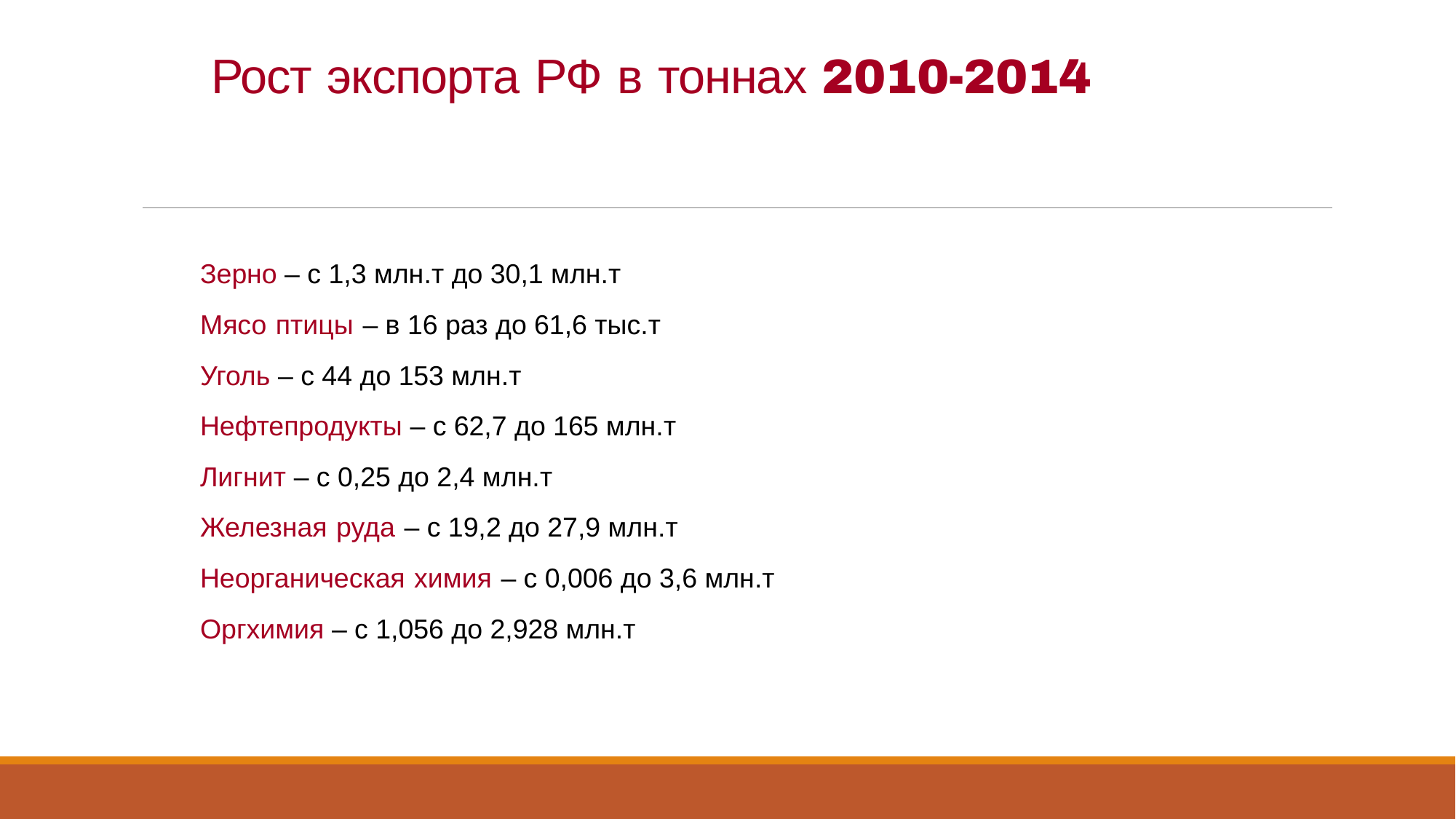

# Рост экспорта РФ в тоннах 2010-2014
Зерно – с 1,3 млн.т до 30,1 млн.т
Мясо птицы – в 16 раз до 61,6 тыс.т
Уголь – с 44 до 153 млн.т
Нефтепродукты – с 62,7 до 165 млн.т
Лигнит – с 0,25 до 2,4 млн.т
Железная руда – с 19,2 до 27,9 млн.т
Неорганическая химия – с 0,006 до 3,6 млн.т
Оргхимия – с 1,056 до 2,928 млн.т